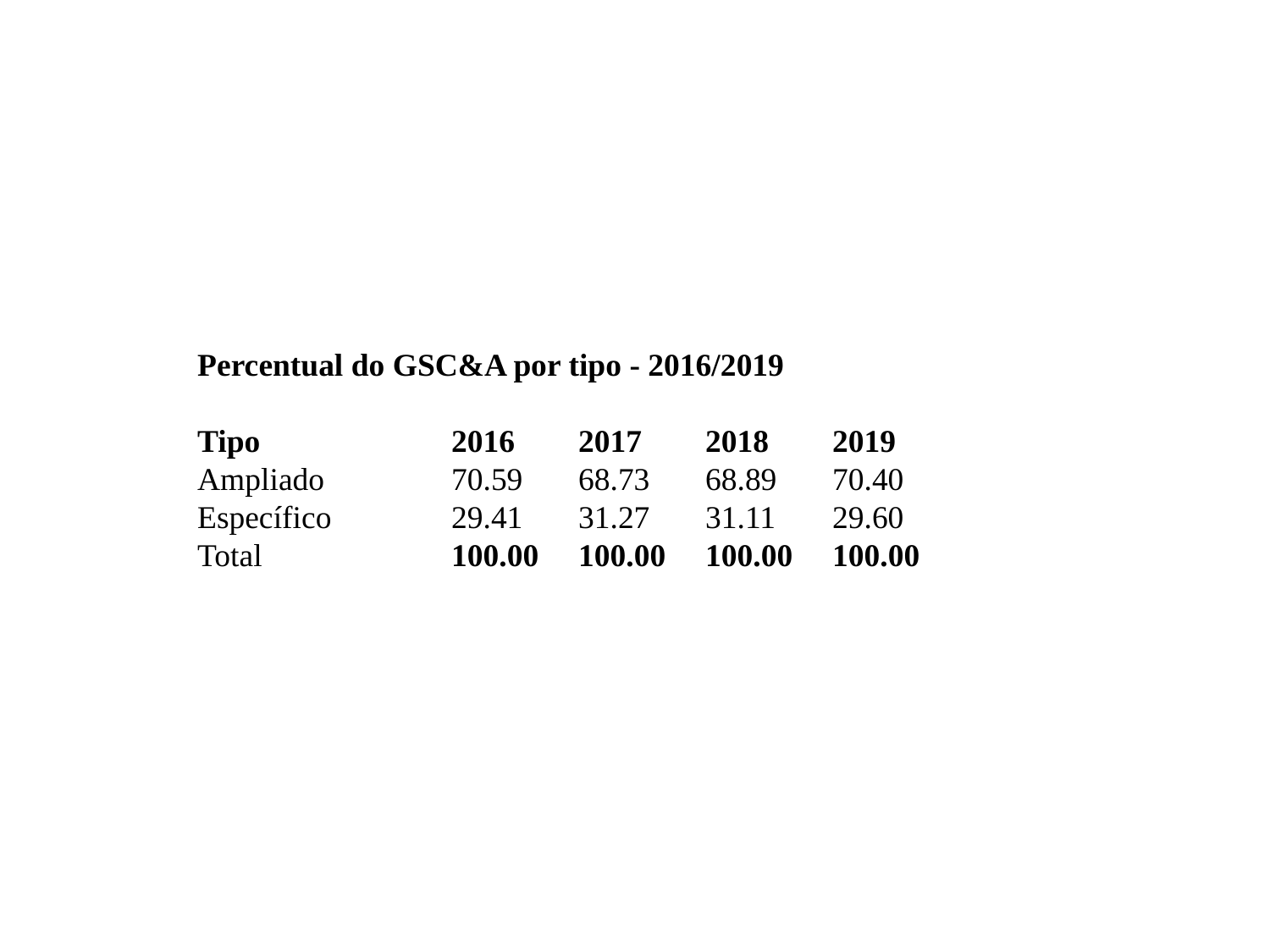

#

Percentual do GSC&A por tipo - 2016/2019

Tipo 		2016 	2017 	2018 	2019
Ampliado 	70.59 	68.73 	68.89 	70.40
Específico 	29.41 	31.27 	31.11 	29.60
Total 		100.00 	100.00 	100.00 	100.00